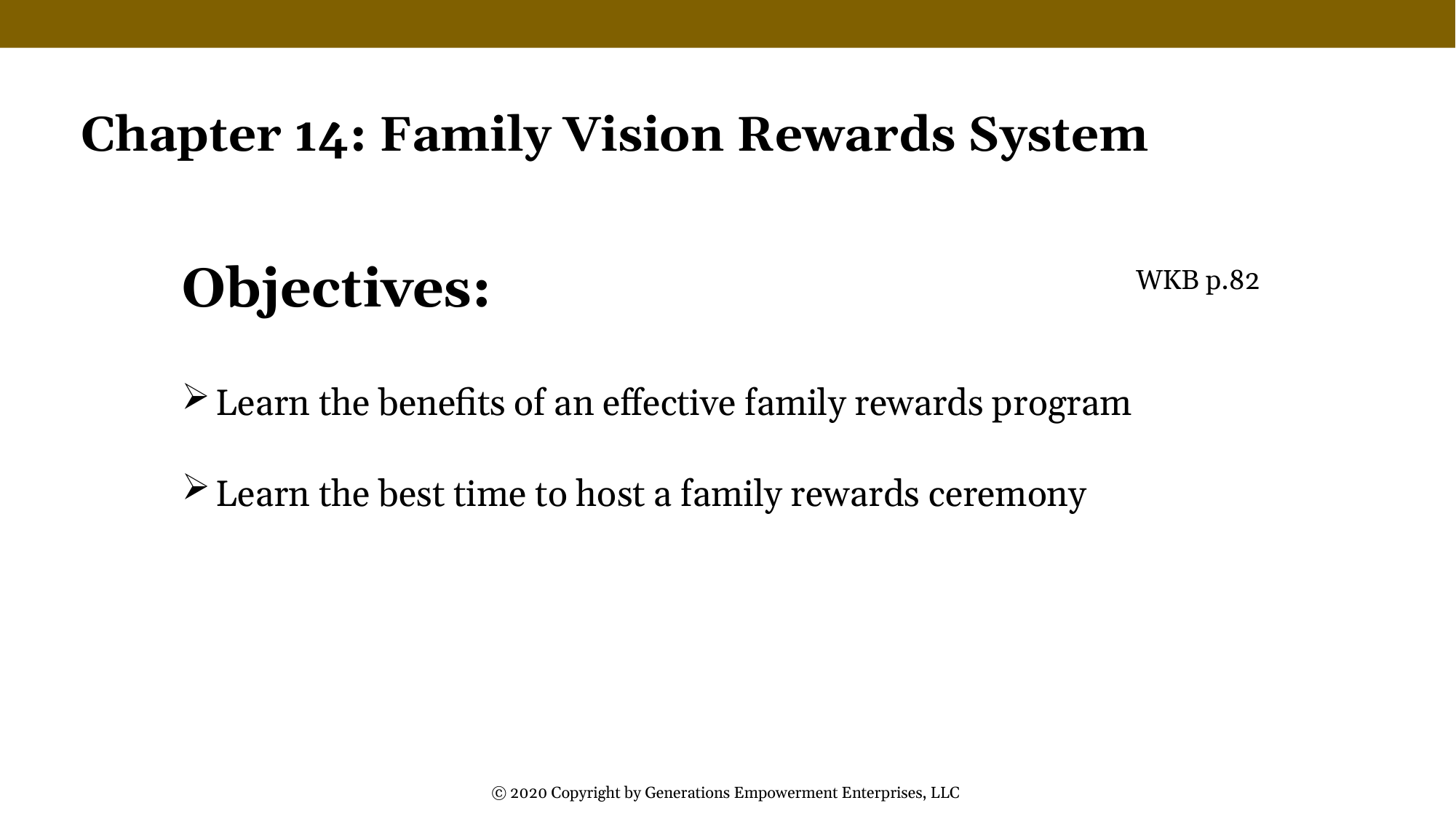

Chapter 14: Family Vision Rewards System
Objectives:
WKB p.82
Learn the benefits of an effective family rewards program
Learn the best time to host a family rewards ceremony
© 2020 Copyright by Generations Empowerment Enterprises, LLC